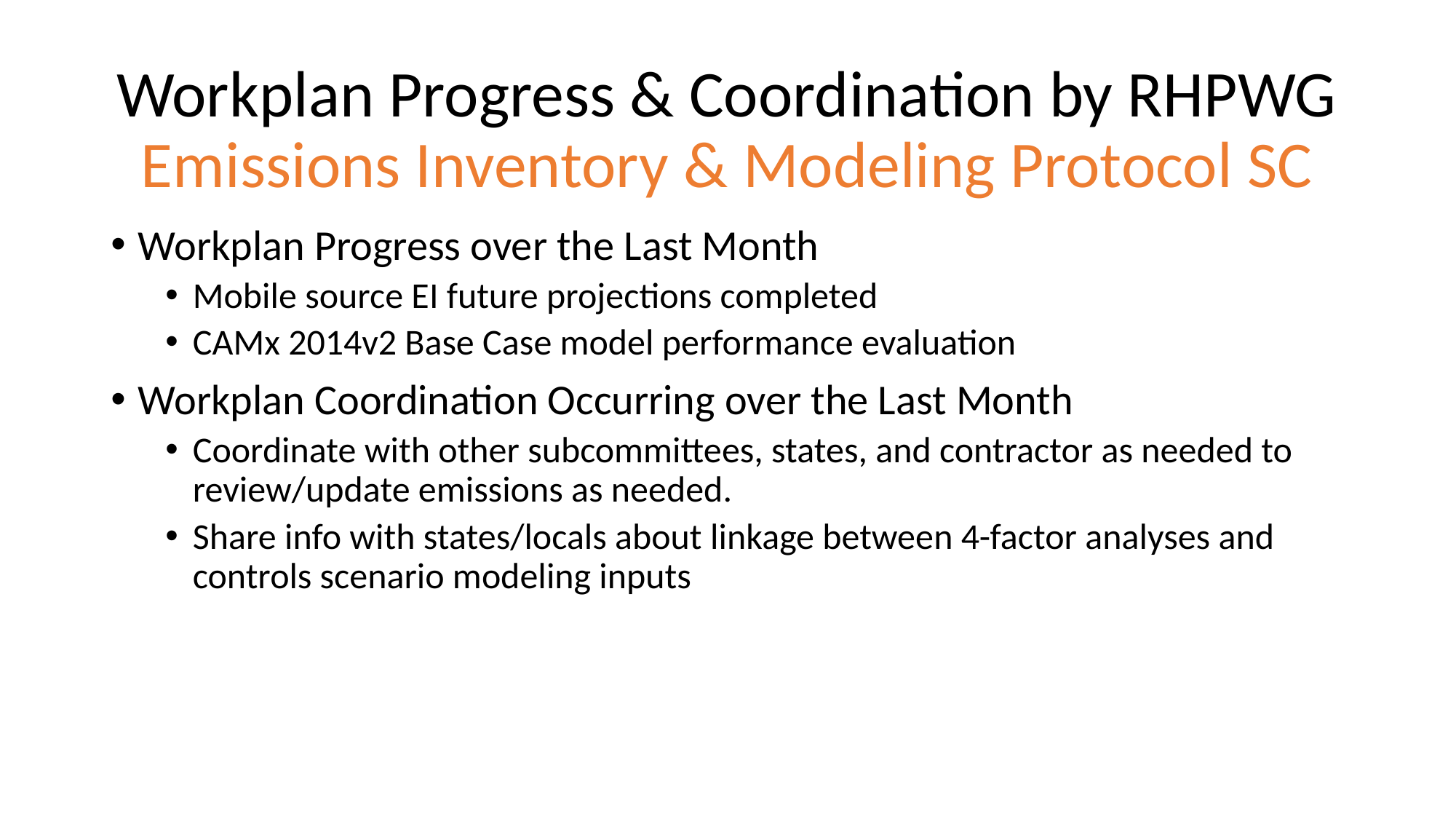

# Workplan Progress & Coordination by RHPWG Emissions Inventory & Modeling Protocol SC
Workplan Progress over the Last Month
Mobile source EI future projections completed
CAMx 2014v2 Base Case model performance evaluation
Workplan Coordination Occurring over the Last Month
Coordinate with other subcommittees, states, and contractor as needed to review/update emissions as needed.
Share info with states/locals about linkage between 4-factor analyses and controls scenario modeling inputs